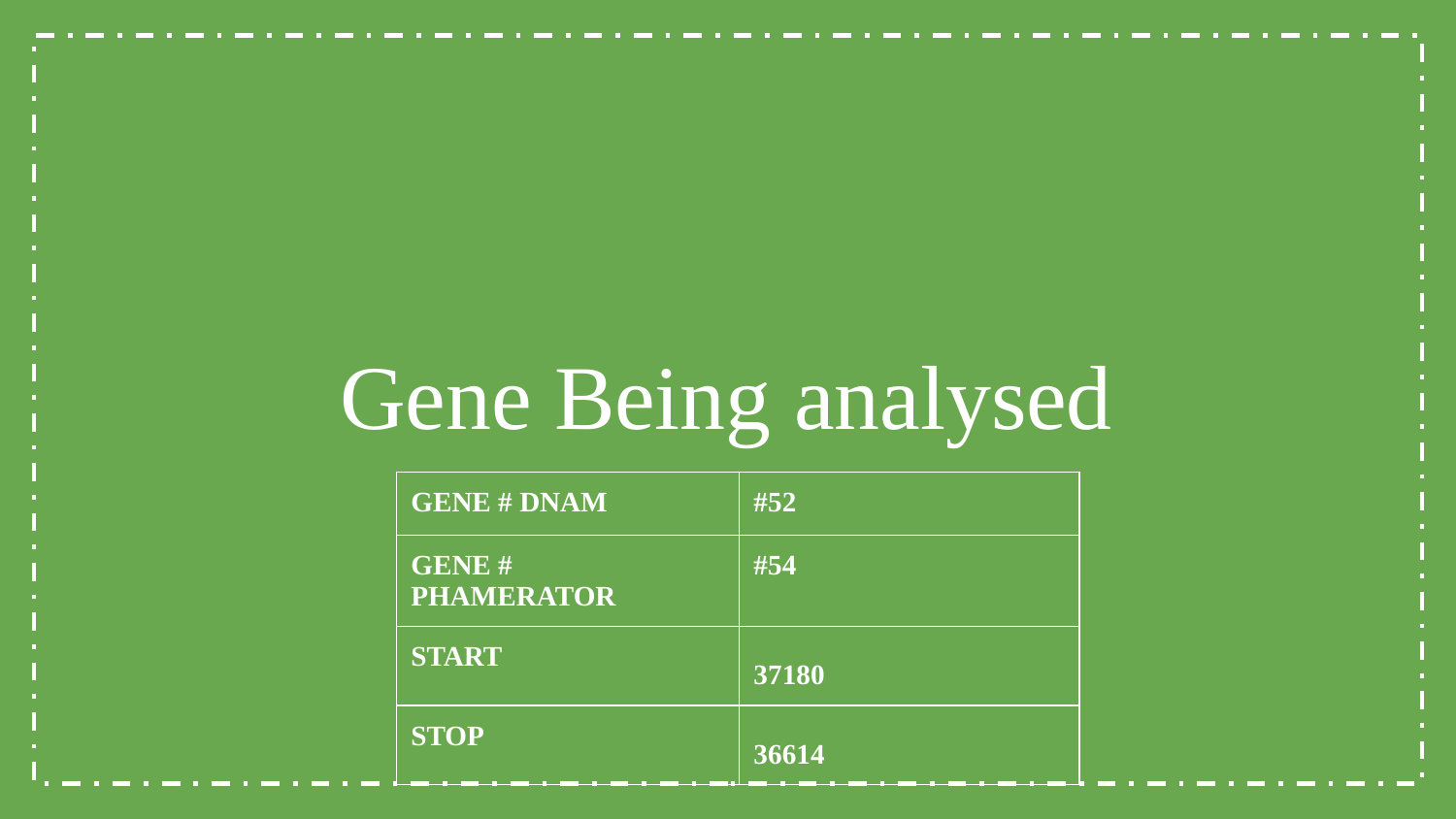

Gene Being analysed
| GENE # DNAM | #52 |
| --- | --- |
| GENE # PHAMERATOR | #54 |
| START | 37180 |
| STOP | 36614 |